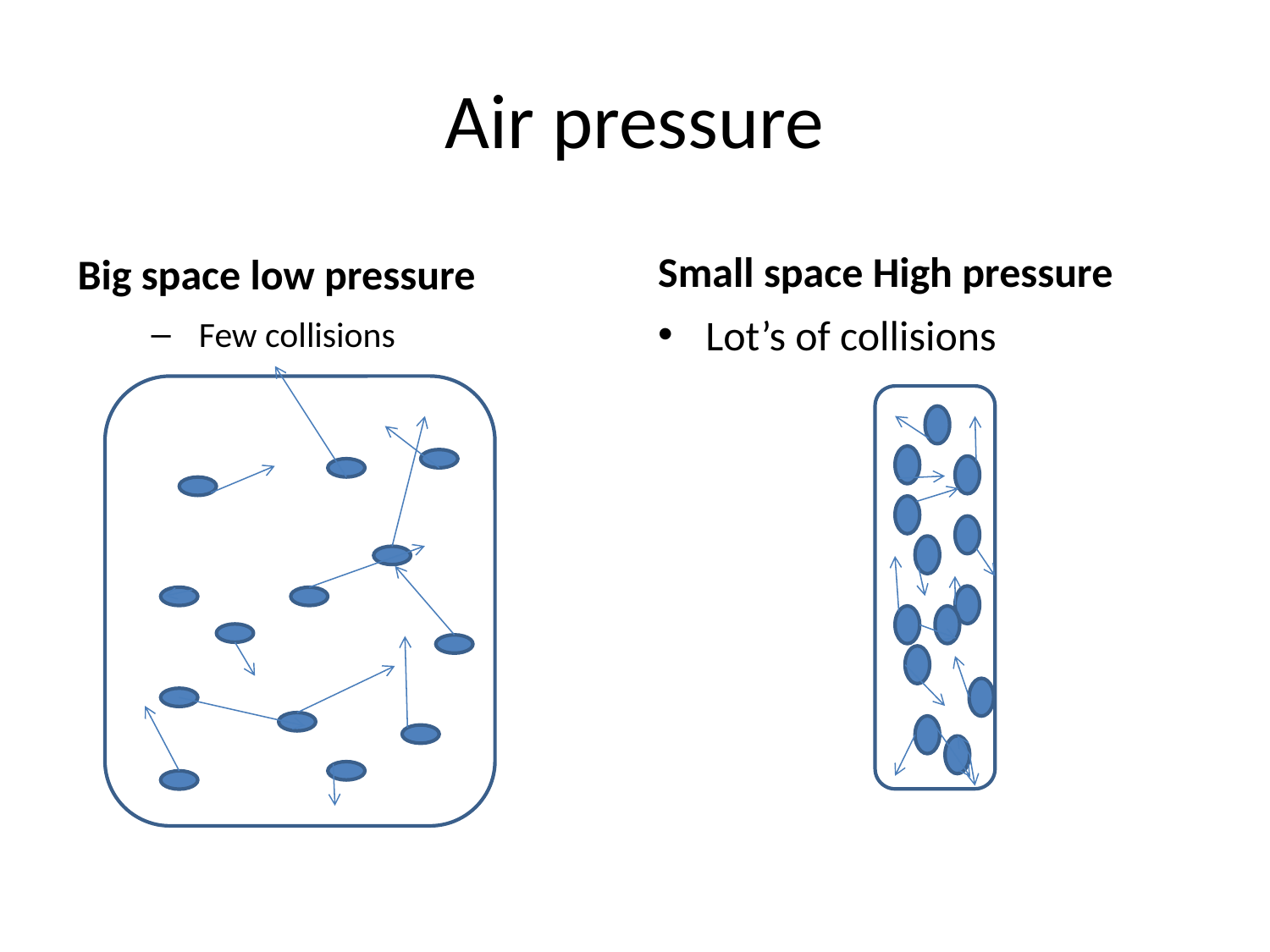

# Air pressure
Small space High pressure
Big space low pressure
Lot’s of collisions
 Few collisions